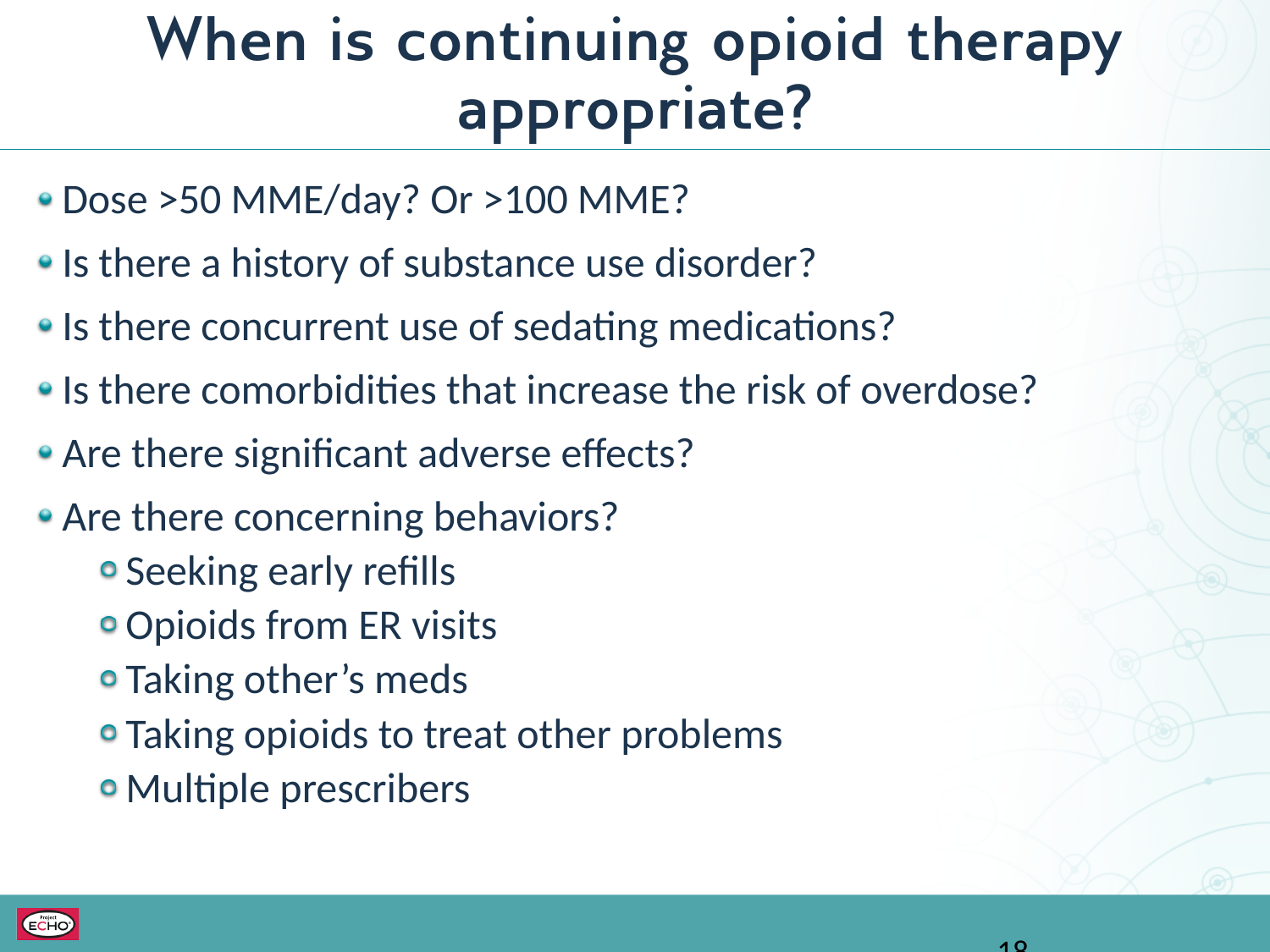

When is continuing opioid therapy appropriate?
Dose >50 MME/day? Or >100 MME?
Is there a history of substance use disorder?
Is there concurrent use of sedating medications?
Is there comorbidities that increase the risk of overdose?
Are there significant adverse effects?
Are there concerning behaviors?
Seeking early refills
Opioids from ER visits
Taking other’s meds
Taking opioids to treat other problems
Multiple prescribers
18